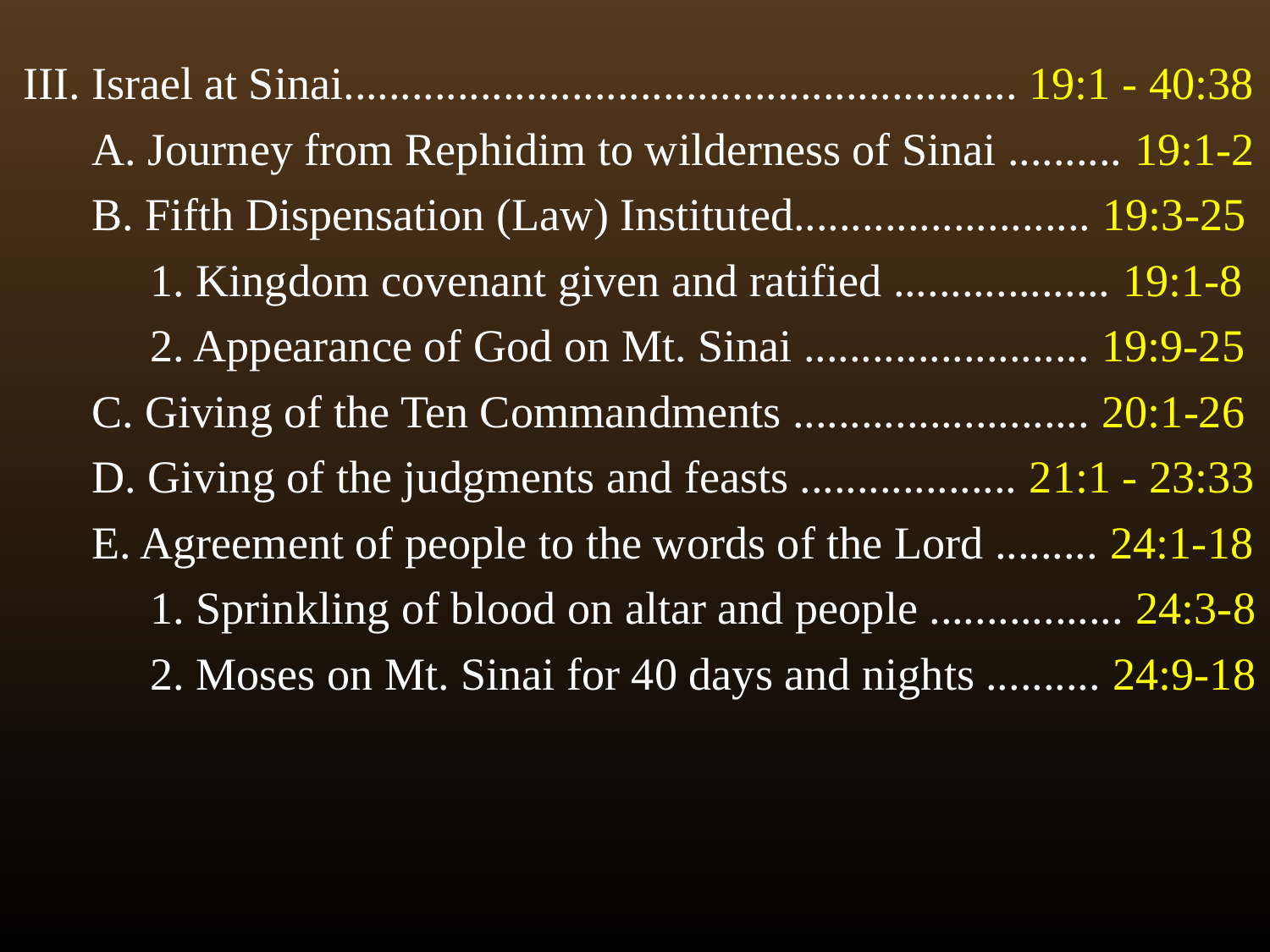

III. Israel at Sinai........................................................... 19:1 - 40:38
      A. Journey from Rephidim to wilderness of Sinai .......... 19:1-2
      B. Fifth Dispensation (Law) Instituted.......................... 19:3-25
	1. Kingdom covenant given and ratified ................... 19:1-8
	2. Appearance of God on Mt. Sinai ......................... 19:9-25
      C. Giving of the Ten Commandments .......................... 20:1-26
      D. Giving of the judgments and feasts ................... 21:1 - 23:33
      E. Agreement of people to the words of the Lord ......... 24:1-18
	1. Sprinkling of blood on altar and people ................. 24:3-8
	2. Moses on Mt. Sinai for 40 days and nights .......... 24:9-18